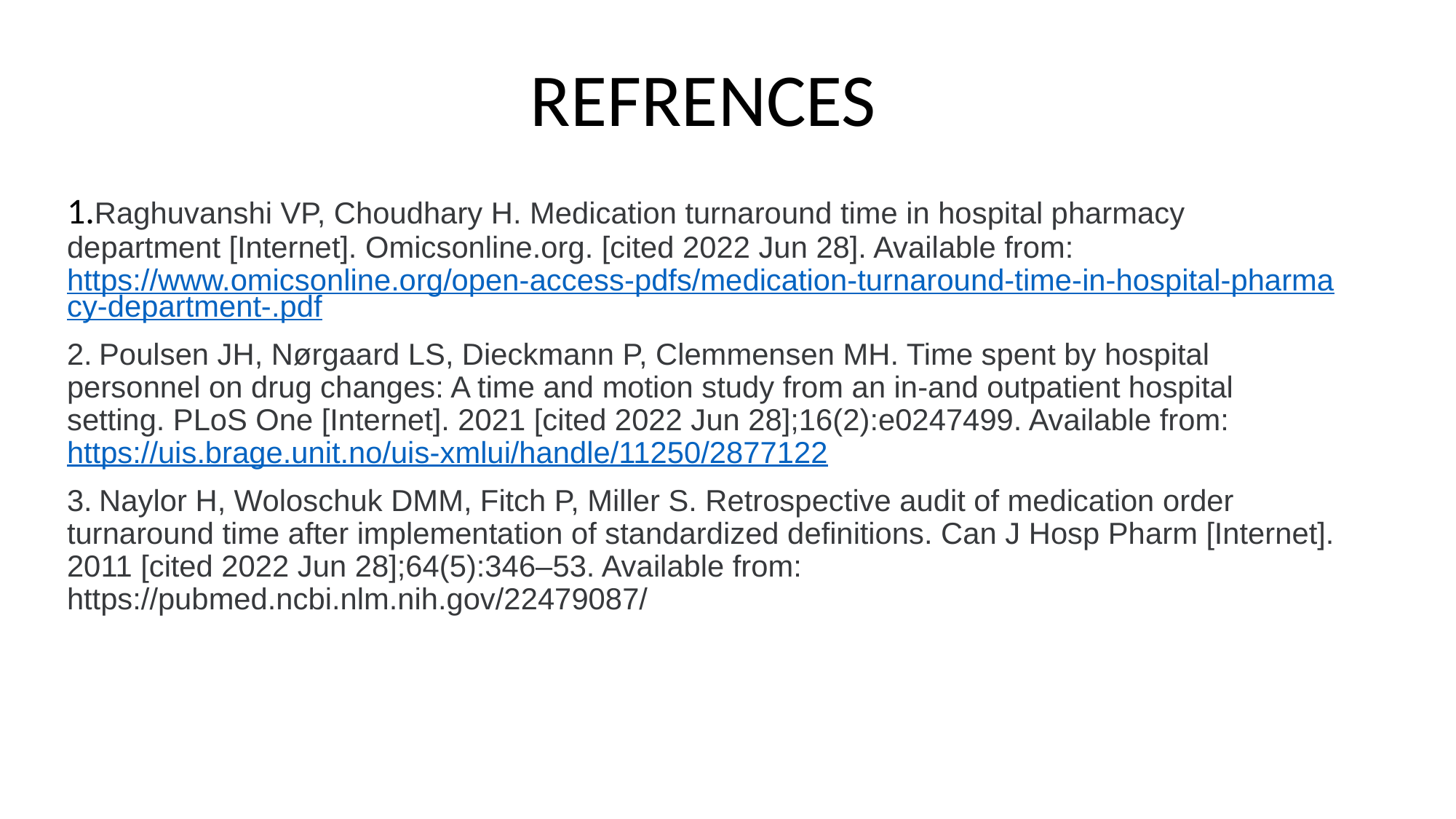

# REFRENCES
1.Raghuvanshi VP, Choudhary H. Medication turnaround time in hospital pharmacy department [Internet]. Omicsonline.org. [cited 2022 Jun 28]. Available from: https://www.omicsonline.org/open-access-pdfs/medication-turnaround-time-in-hospital-pharmacy-department-.pdf
2. Poulsen JH, Nørgaard LS, Dieckmann P, Clemmensen MH. Time spent by hospital personnel on drug changes: A time and motion study from an in-and outpatient hospital setting. PLoS One [Internet]. 2021 [cited 2022 Jun 28];16(2):e0247499. Available from: https://uis.brage.unit.no/uis-xmlui/handle/11250/2877122
3. Naylor H, Woloschuk DMM, Fitch P, Miller S. Retrospective audit of medication order turnaround time after implementation of standardized definitions. Can J Hosp Pharm [Internet]. 2011 [cited 2022 Jun 28];64(5):346–53. Available from: https://pubmed.ncbi.nlm.nih.gov/22479087/